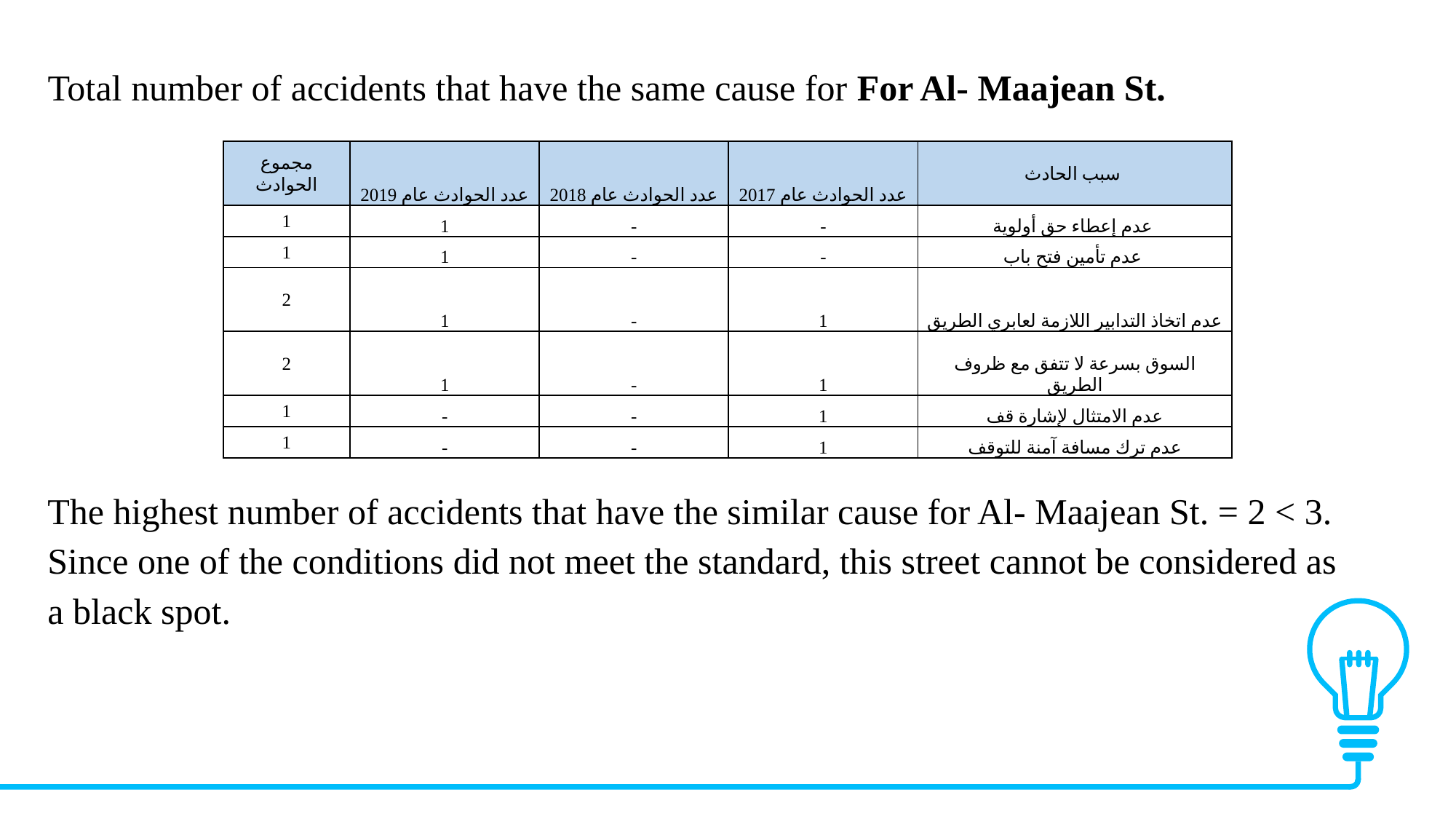

Total number of accidents that have the same cause for For Al- Maajean St.

| مجموع الحوادث | عدد الحوادث عام 2019 | عدد الحوادث عام 2018 | عدد الحوادث عام 2017 | سبب الحادث |
| --- | --- | --- | --- | --- |
| 1 | 1 | - | - | عدم إعطاء حق أولوية |
| 1 | 1 | - | - | عدم تأمين فتح باب |
| 2 | 1 | - | 1 | عدم اتخاذ التدابير اللازمة لعابري الطريق |
| 2 | 1 | - | 1 | السوق بسرعة لا تتفق مع ظروف الطريق |
| 1 | - | - | 1 | عدم الامتثال لإشارة قف |
| 1 | - | - | 1 | عدم ترك مسافة آمنة للتوقف |
The highest number of accidents that have the similar cause for Al- Maajean St. = 2 < 3. Since one of the conditions did not meet the standard, this street cannot be considered as a black spot.